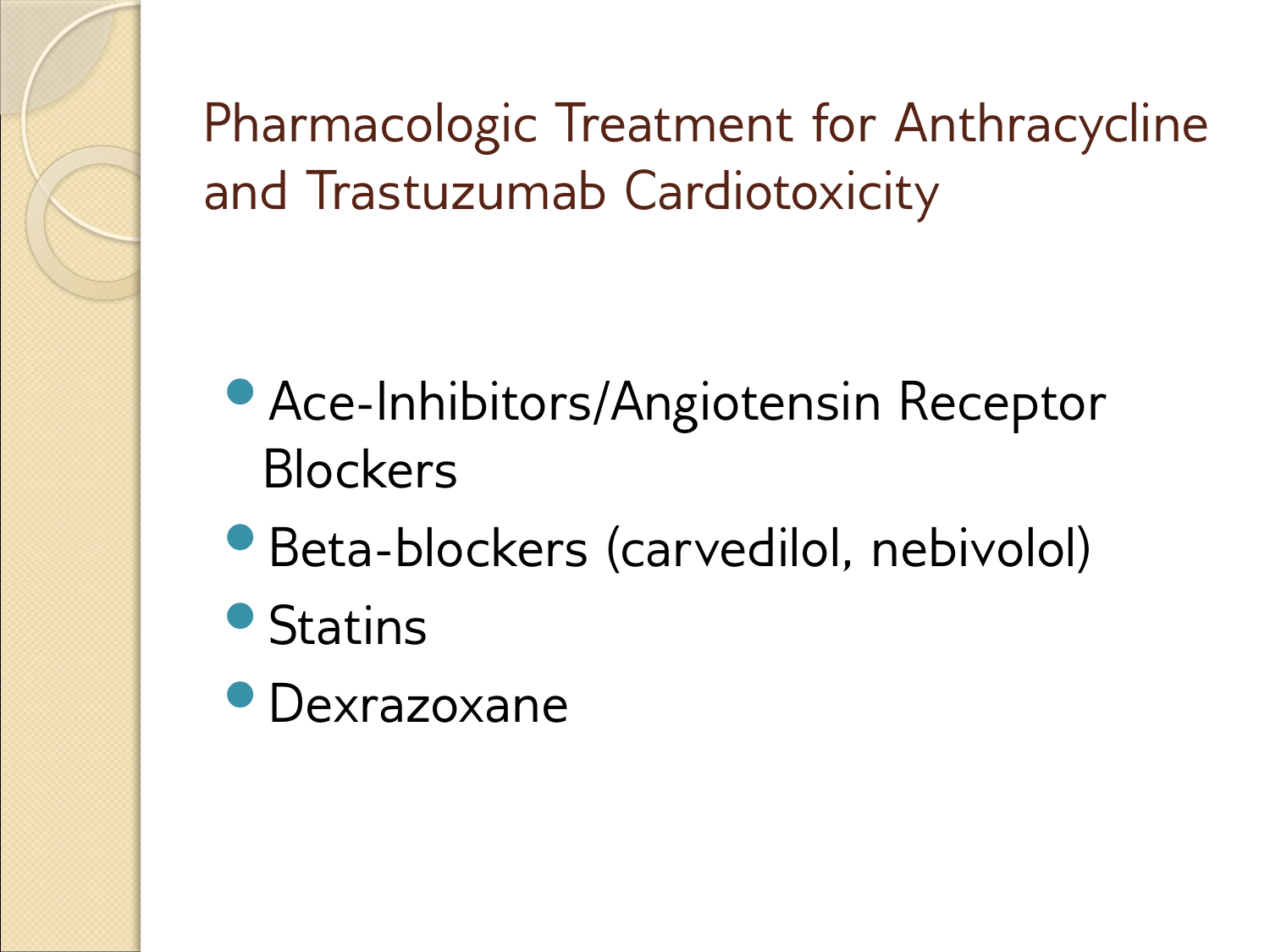

# Pharmacologic Treatment for Anthracycline and Trastuzumab Cardiotoxicity

Ace-Inhibitors/Angiotensin Receptor Blockers
Beta-blockers (carvedilol, nebivolol)
Statins
Dexrazoxane